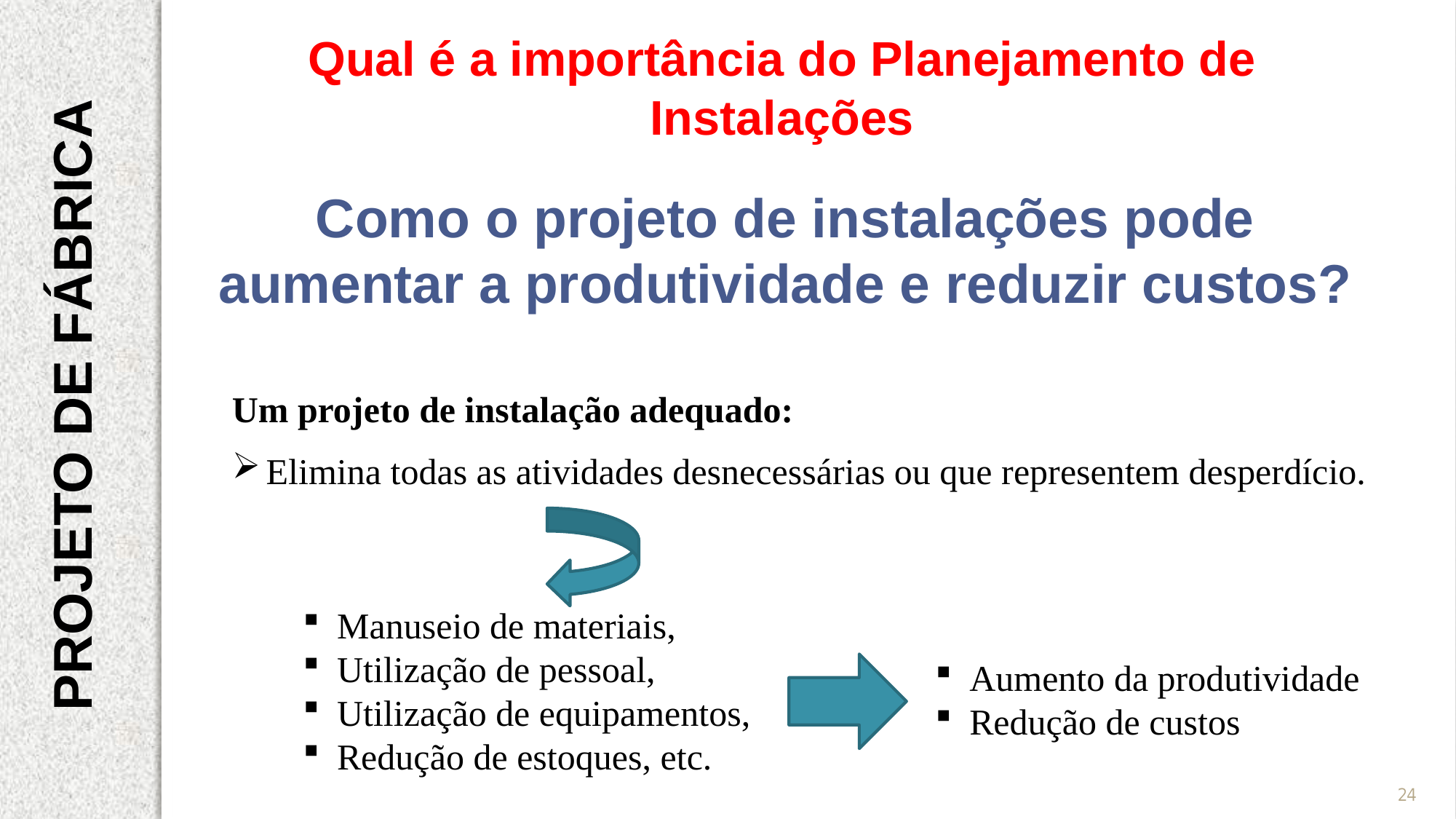

Qual é a importância do Planejamento de Instalações
Como o projeto de instalações pode aumentar a produtividade e reduzir custos?
PROJETO DE FÁBRICA
Um projeto de instalação adequado:
Elimina todas as atividades desnecessárias ou que representem desperdício.

Manuseio de materiais,
Utilização de pessoal,
Utilização de equipamentos,
Redução de estoques, etc.

Aumento da produtividade
Redução de custos
24